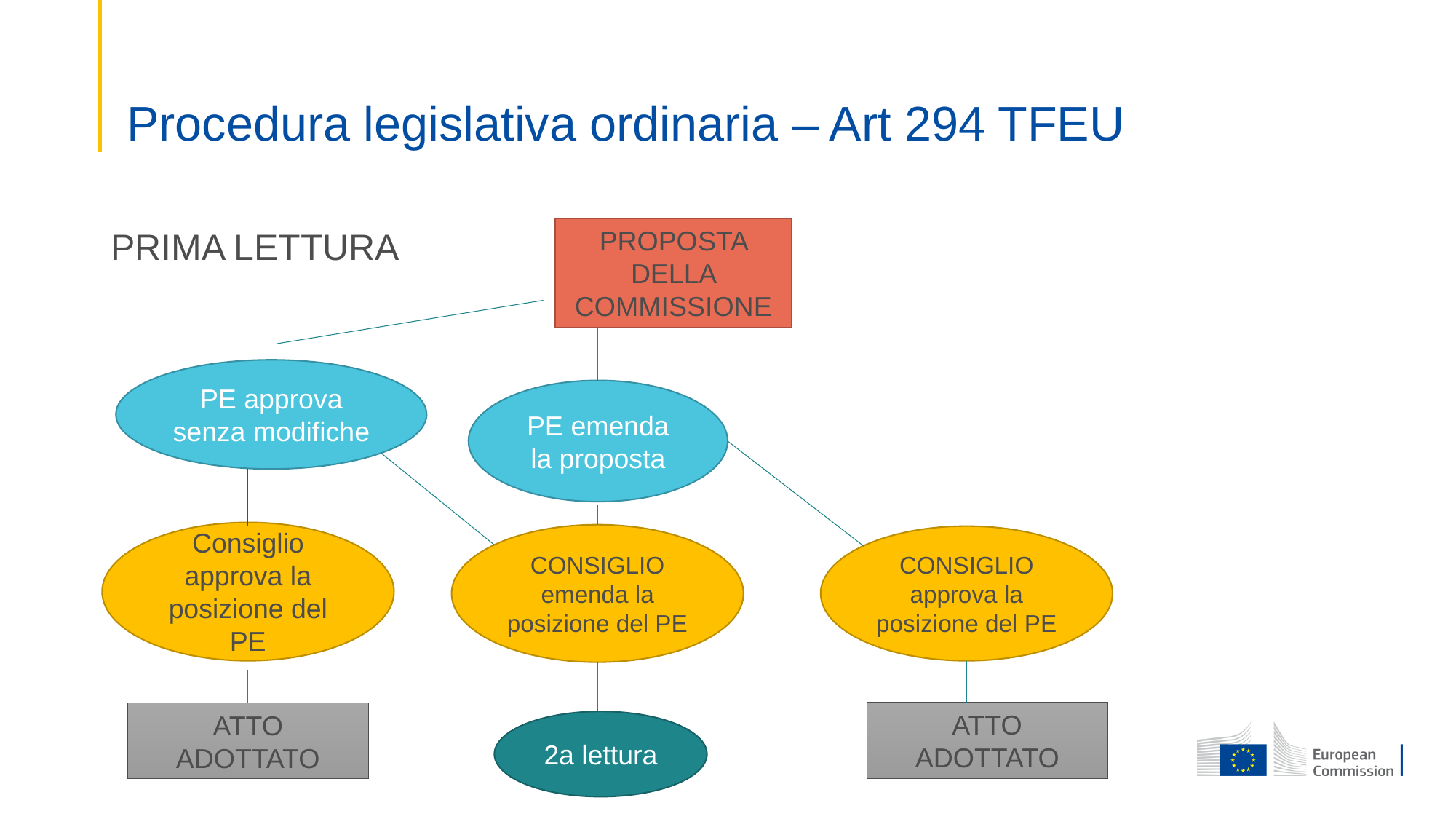

# Procedura legislativa ordinaria – Art 294 TFEU
PRIMA LETTURA
PROPOSTA DELLA COMMISSIONE
PE approva senza modifiche
PE emenda la proposta
Consiglio approva la posizione del PE
CONSIGLIO emenda la posizione del PE
CONSIGLIO approva la posizione del PE
ATTO ADOTTATO
ATTO ADOTTATO
2a lettura